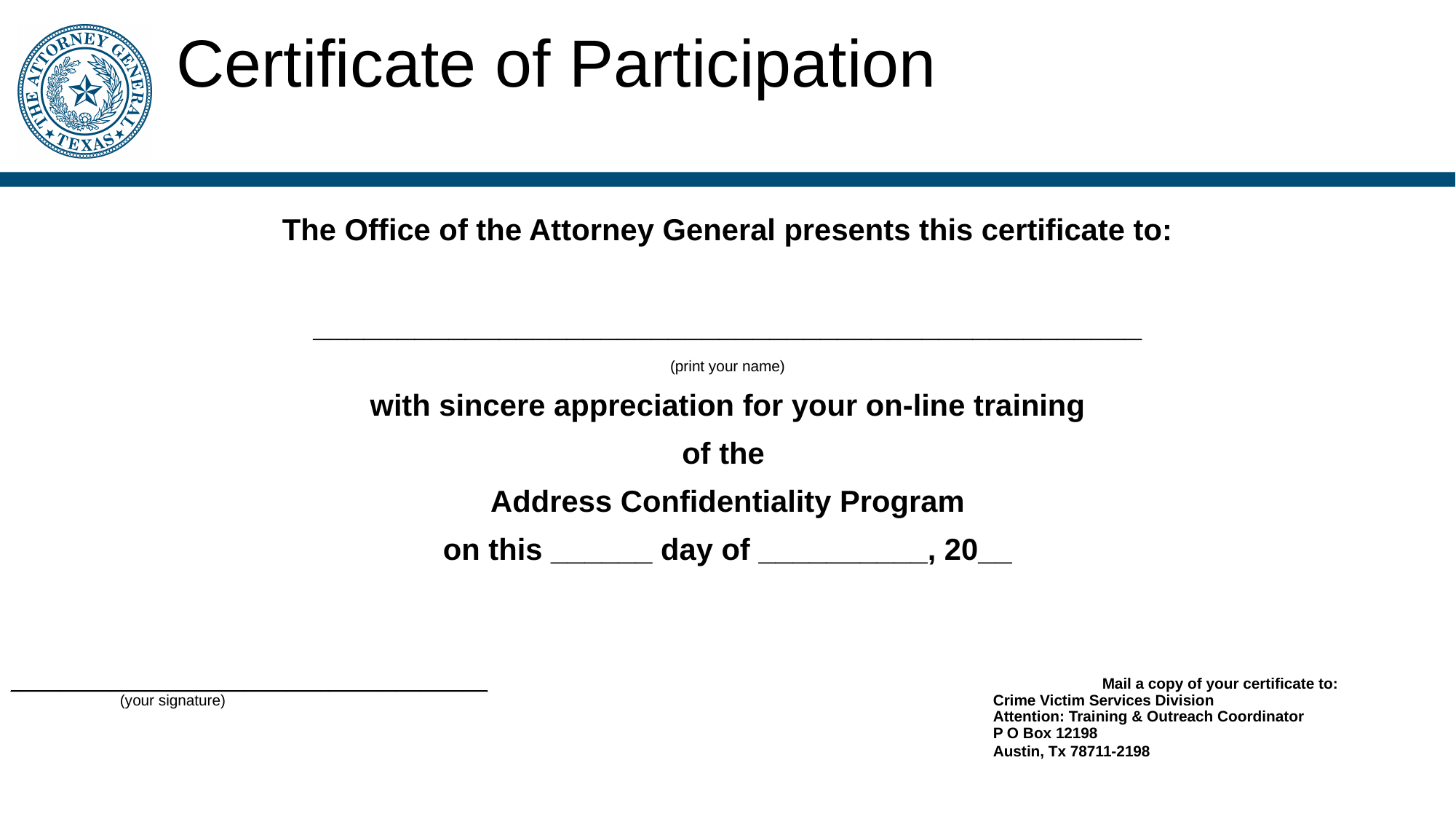

# Certificate of Participation
The Office of the Attorney General presents this certificate to:

_________________________________________________
(print your name)
with sincere appreciation for your on-line training
of the
Address Confidentiality Program
on this ______ day of __________, 20__

_________________________________________________________						Mail a copy of your certificate to:
	(your signature)					 			Crime Victim Services Division
									Attention: Training & Outreach Coordinator
									P O Box 12198
									Austin, Tx 78711-2198